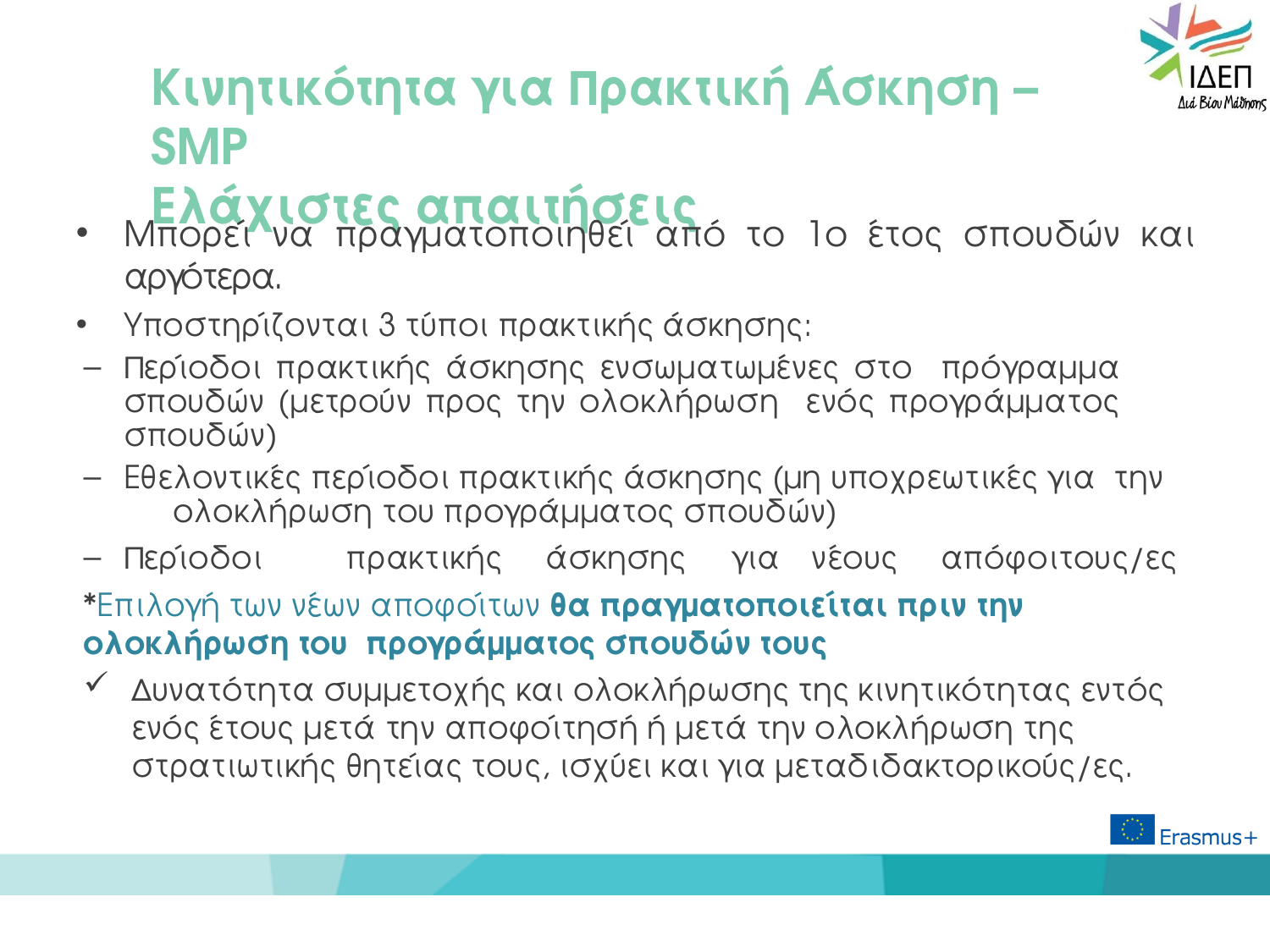

# Κινητικότητα για Πρακτική Άσκηση – SMP Ελάχιστες απαιτήσεις
Μπορεί να πραγματοποιηθεί από το 1ο έτος σπουδών και αργότερα.
Υποστηρίζονται 3 τύποι πρακτικής άσκησης:
Περίοδοι πρακτικής άσκησης ενσωματωμένες στο  πρόγραμμα σπουδών (μετρούν προς την ολοκλήρωση  ενός προγράμματος σπουδών)
Εθελοντικές περίοδοι πρακτικής άσκησης (μη υποχρεωτικές για  την	ολοκλήρωση του προγράμματος σπουδών)
Περίοδοι	πρακτικής	άσκησης	για	νέους	απόφοιτους/ες
*Επιλογή των νέων αποφοίτων θα πραγματοποιείται πριν την ολοκλήρωση του  προγράμματος σπουδών τους
Δυνατότητα συμμετοχής και ολοκλήρωσης της κινητικότητας εντός ενός έτους μετά την αποφοίτησή ή μετά την ολοκλήρωση της στρατιωτικής θητείας τους, ισχύει και για μεταδιδακτορικούς/ες.